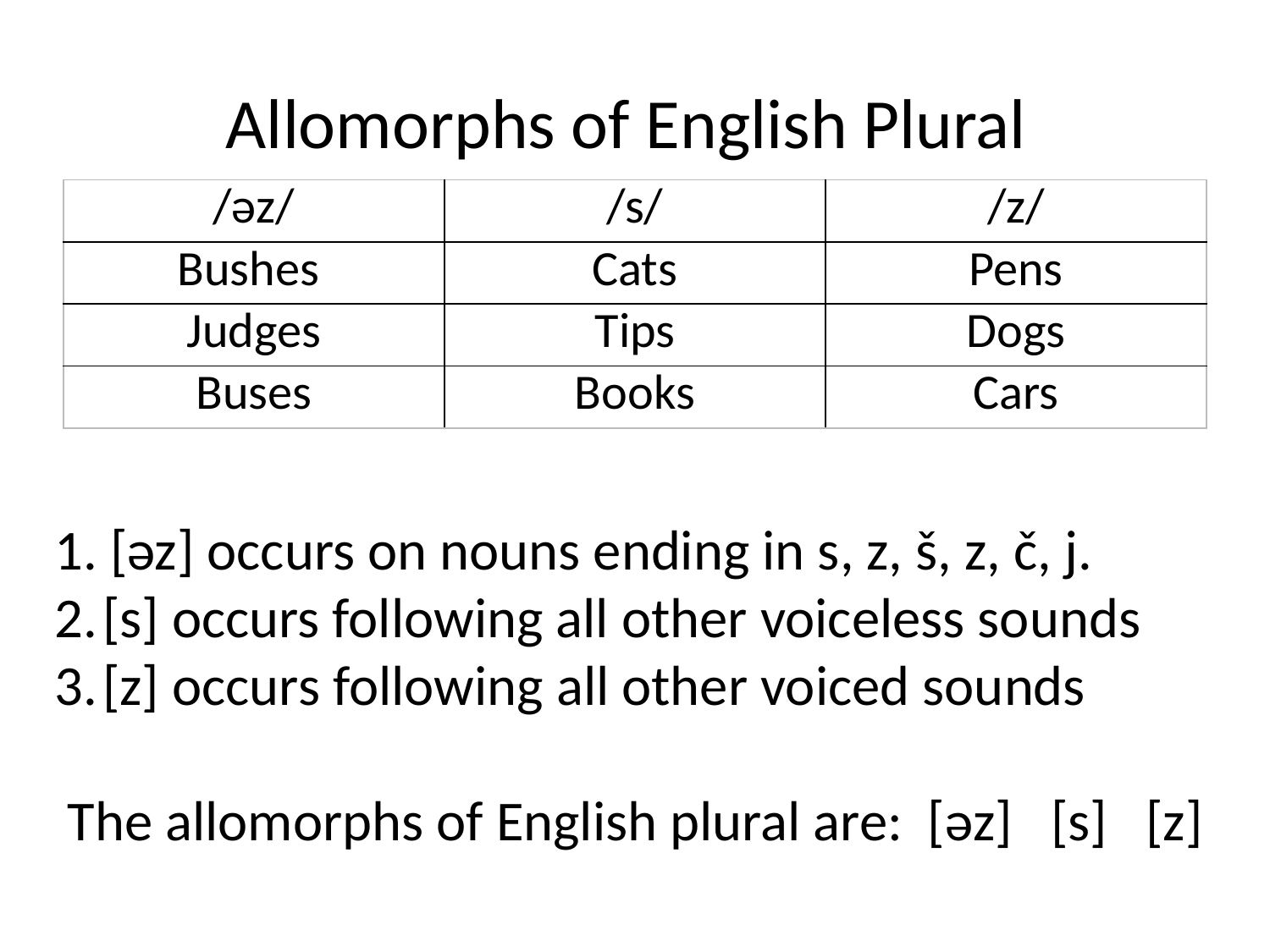

# Allomorphs of English Plural
| /әz/ | /s/ | /z/ |
| --- | --- | --- |
| Bushes | Cats | Pens |
| Judges | Tips | Dogs |
| Buses | Books | Cars |
1. [əz] occurs on nouns ending in s, z, š, z, č, j.
[s] occurs following all other voiceless sounds
[z] occurs following all other voiced sounds

 The allomorphs of English plural are:  [әz]   [s]   [z]